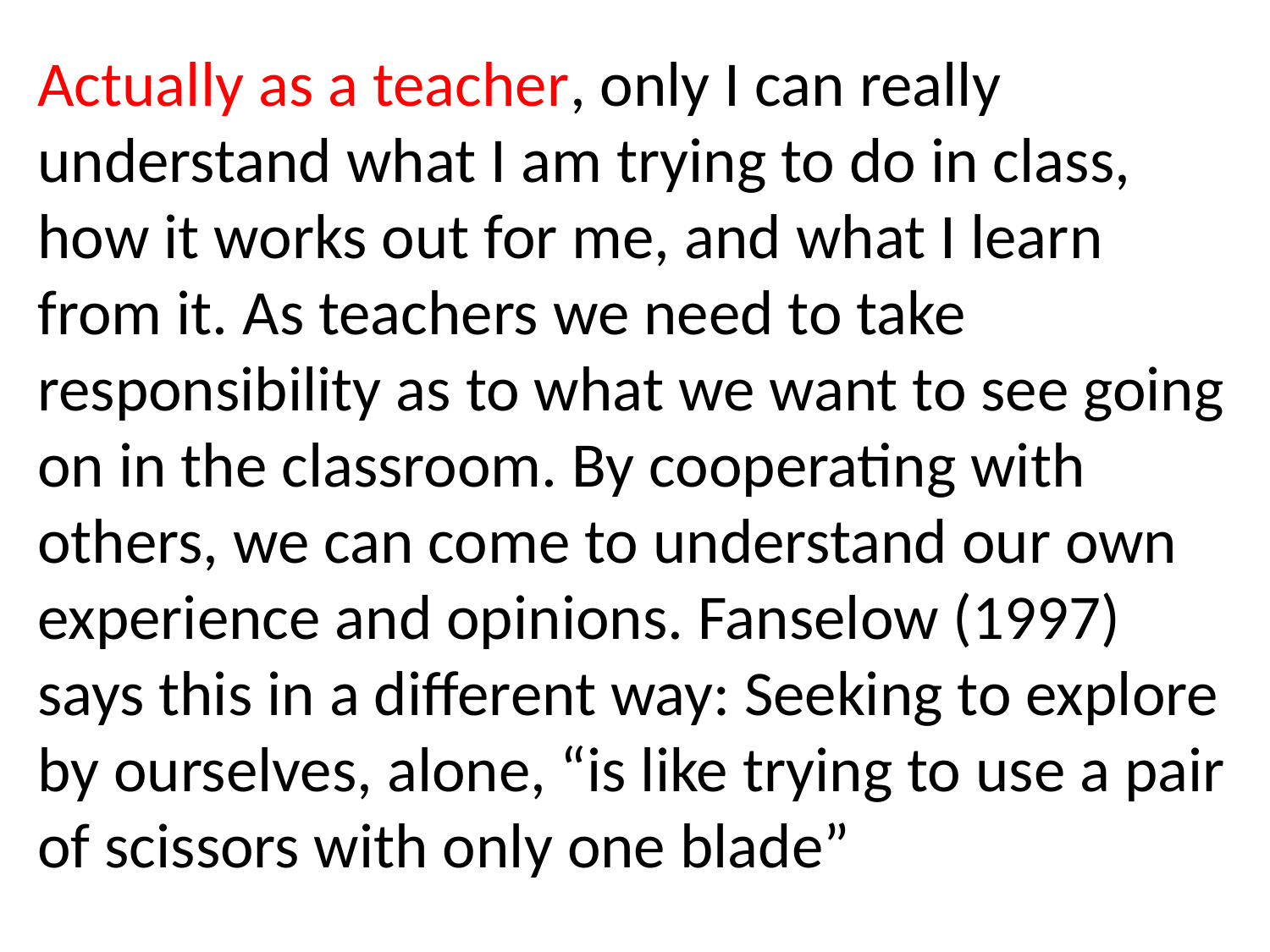

Actually as a teacher, only I can really understand what I am trying to do in class, how it works out for me, and what I learn from it. As teachers we need to take responsibility as to what we want to see going on in the classroom. By cooperating with others, we can come to understand our own experience and opinions. Fanselow (1997) says this in a different way: Seeking to explore by ourselves, alone, “is like trying to use a pair of scissors with only one blade”